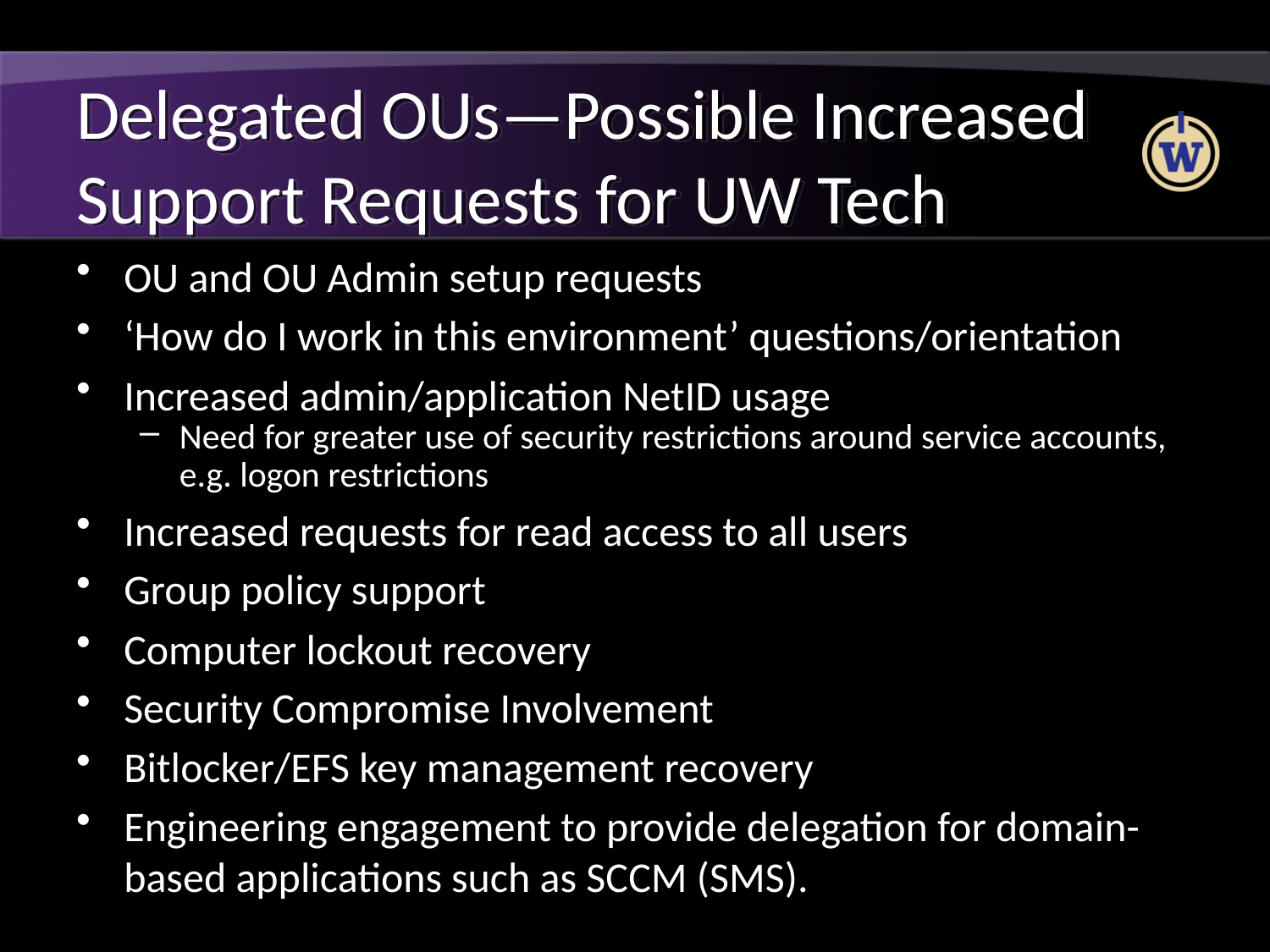

# Delegated OUs—Possible Increased Support Requests for UW Tech
OU and OU Admin setup requests
‘How do I work in this environment’ questions/orientation
Increased admin/application NetID usage
Need for greater use of security restrictions around service accounts, e.g. logon restrictions
Increased requests for read access to all users
Group policy support
Computer lockout recovery
Security Compromise Involvement
Bitlocker/EFS key management recovery
Engineering engagement to provide delegation for domain-based applications such as SCCM (SMS).